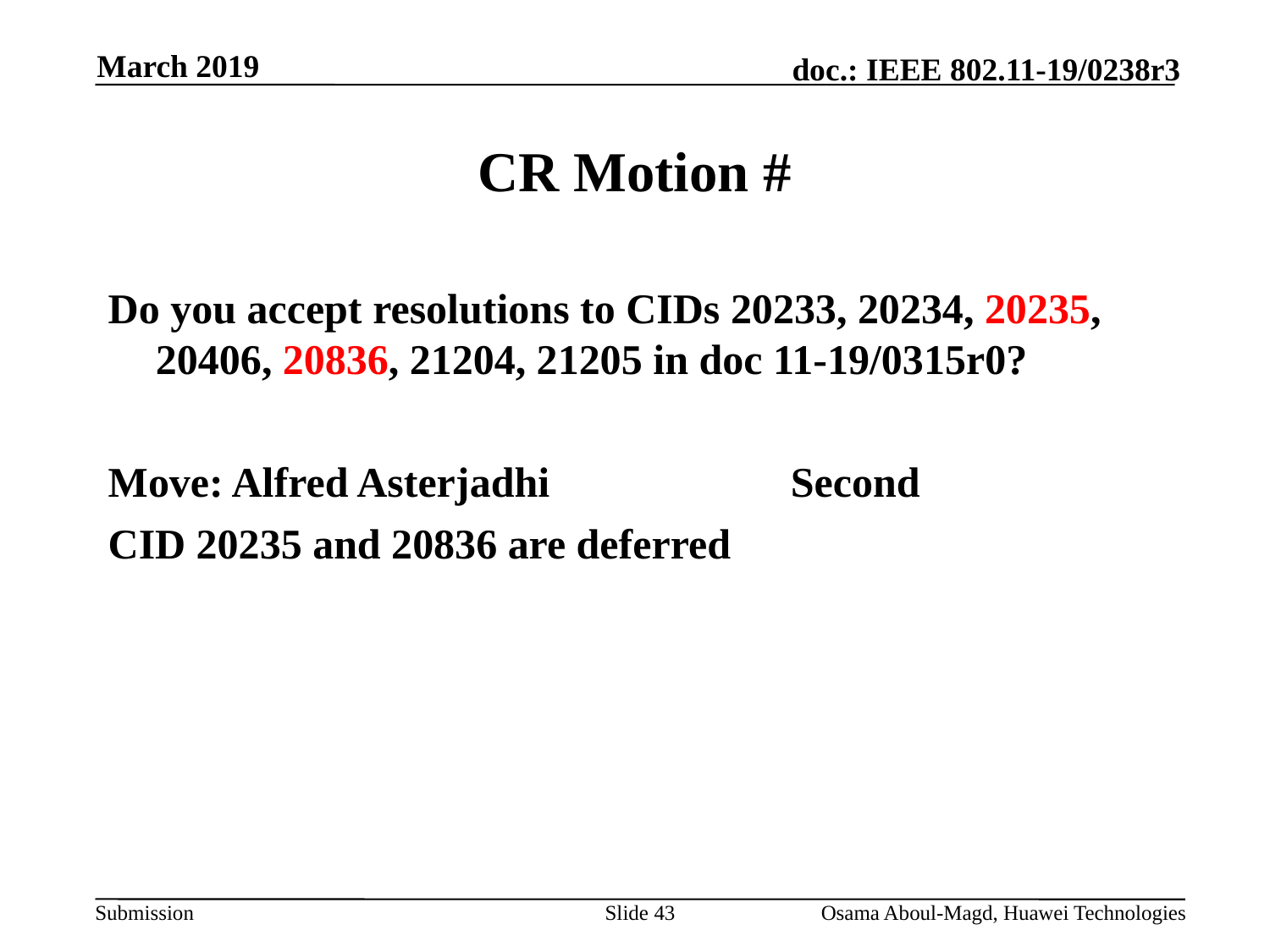

March 2019
# CR Motion #
Do you accept resolutions to CIDs 20233, 20234, 20235, 20406, 20836, 21204, 21205 in doc 11-19/0315r0?

Move: Alfred Asterjadhi		Second
CID 20235 and 20836 are deferred

Slide 43
Osama Aboul-Magd, Huawei Technologies